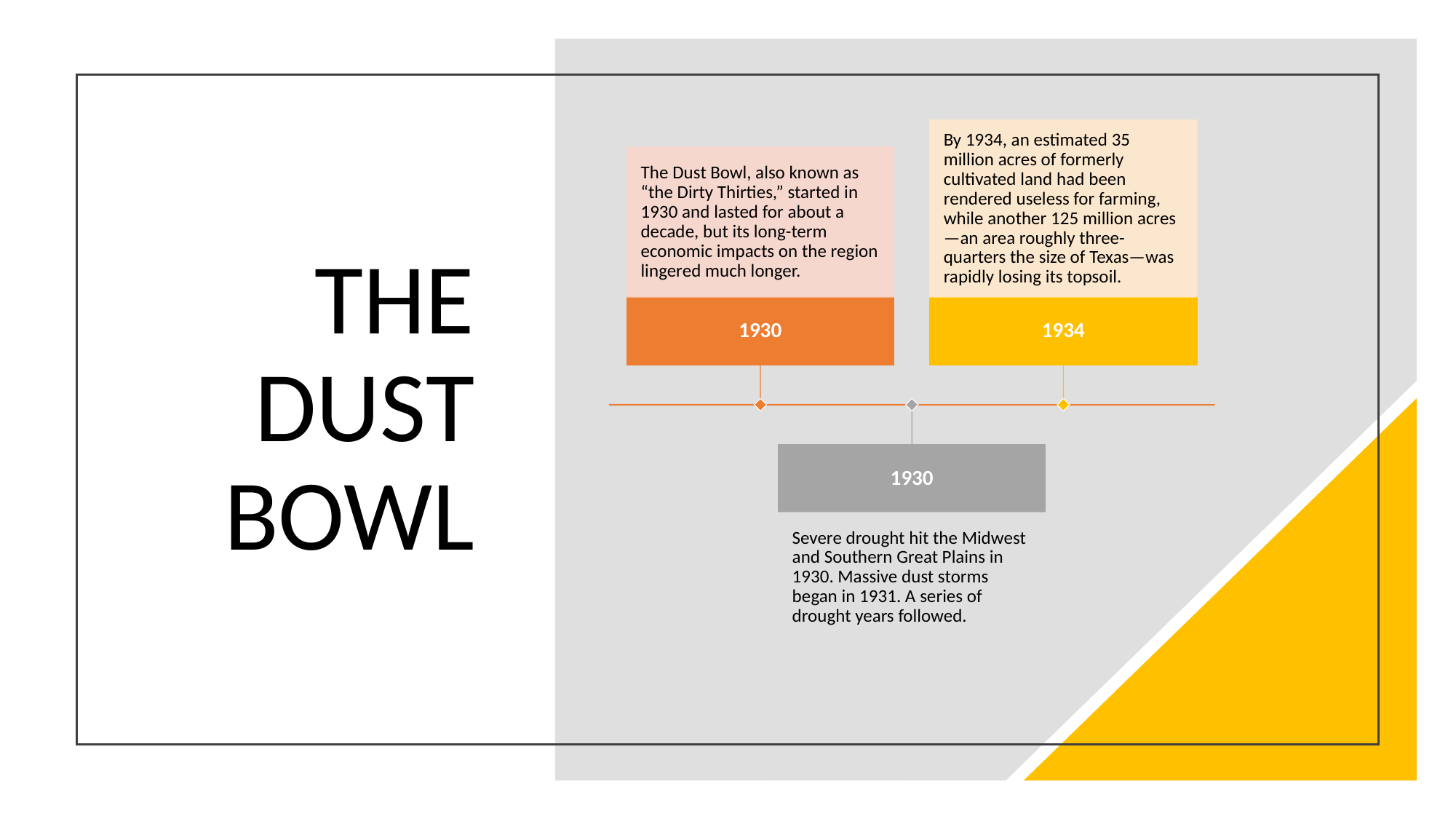

1930
The Dust Bowl, also known as “the Dirty Thirties,” started in 1930 and lasted for about a decade, but its long-term economic impacts on the region lingered much longer.
1930
Severe drought hit the Midwest and Southern Great Plains in 1930. Massive dust storms began in 1931. A series of drought years followed.
1934
By 1934, an estimated 35 million acres of formerly cultivated land had been rendered useless for farming, while another 125 million acres—an area roughly three-quarters the size of Texas—was rapidly losing its topsoil.
# THE DUST BOWL